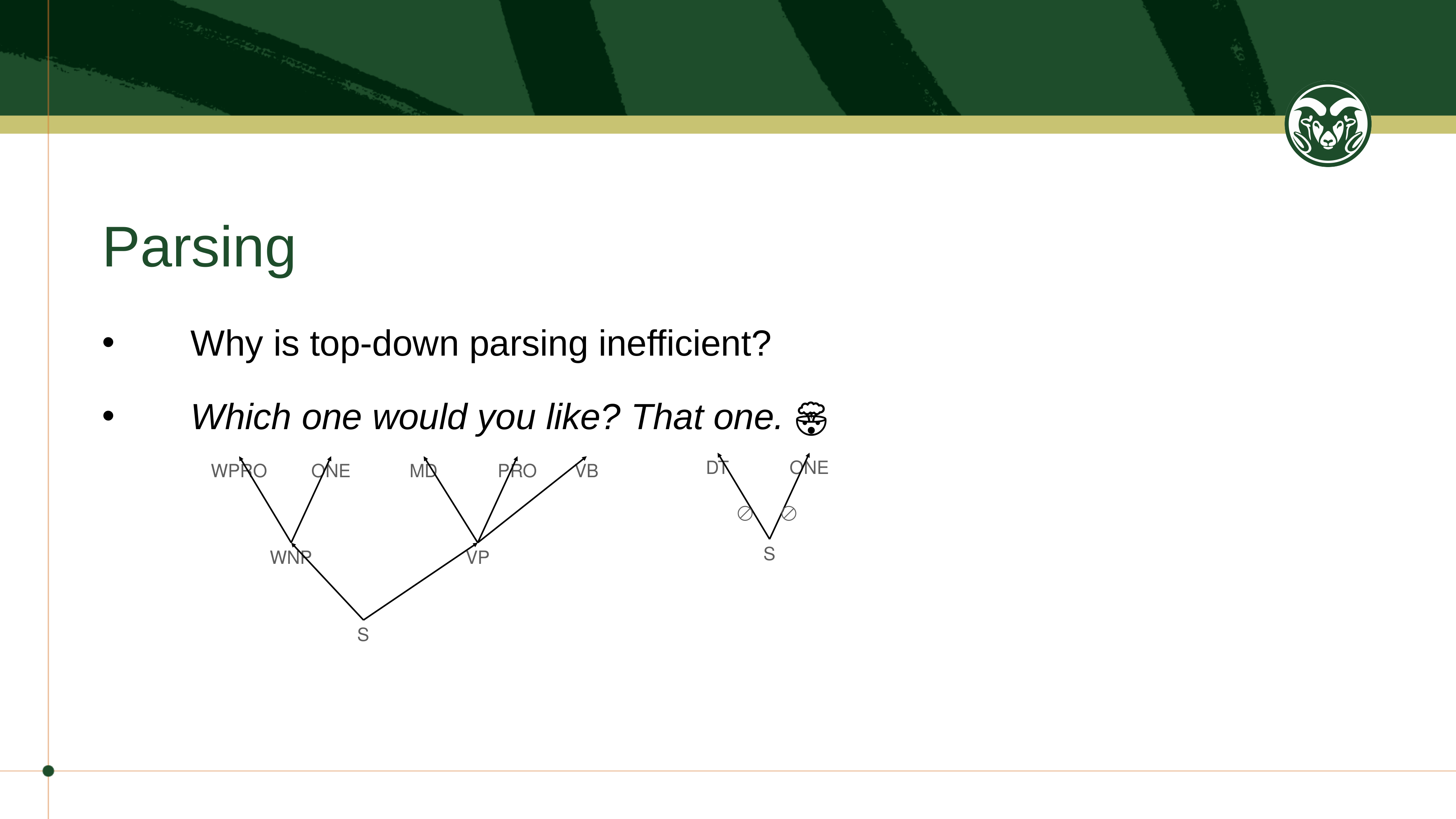

# Parsing
Why is top-down parsing inefficient?
Which one would you like? That one. 🤯
DT
ONE
WPRO
ONE
MD
PRO
VB
🚫
🚫
S
WNP
VP
S
10